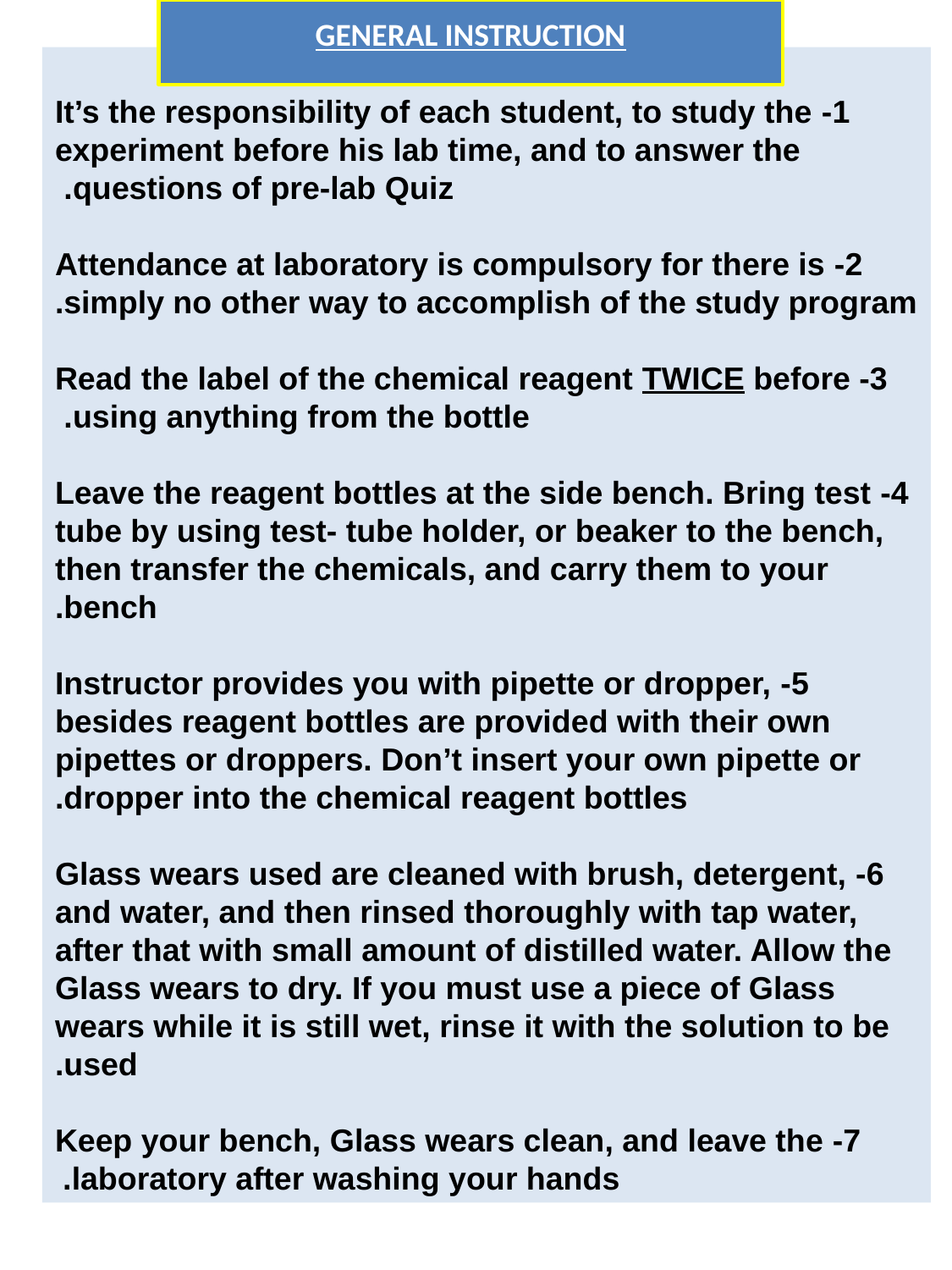

GENERAL INSTRUCTION

1- It’s the responsibility of each student, to study the experiment before his lab time, and to answer the questions of pre-lab Quiz.

2- Attendance at laboratory is compulsory for there is simply no other way to accomplish of the study program.

3- Read the label of the chemical reagent TWICE before using anything from the bottle.

4- Leave the reagent bottles at the side bench. Bring test tube by using test- tube holder, or beaker to the bench, then transfer the chemicals, and carry them to your bench.

5- Instructor provides you with pipette or dropper, besides reagent bottles are provided with their own pipettes or droppers. Don’t insert your own pipette or dropper into the chemical reagent bottles.

6- Glass wears used are cleaned with brush, detergent, and water, and then rinsed thoroughly with tap water, after that with small amount of distilled water. Allow the Glass wears to dry. If you must use a piece of Glass wears while it is still wet, rinse it with the solution to be used.

7- Keep your bench, Glass wears clean, and leave the laboratory after washing your hands.